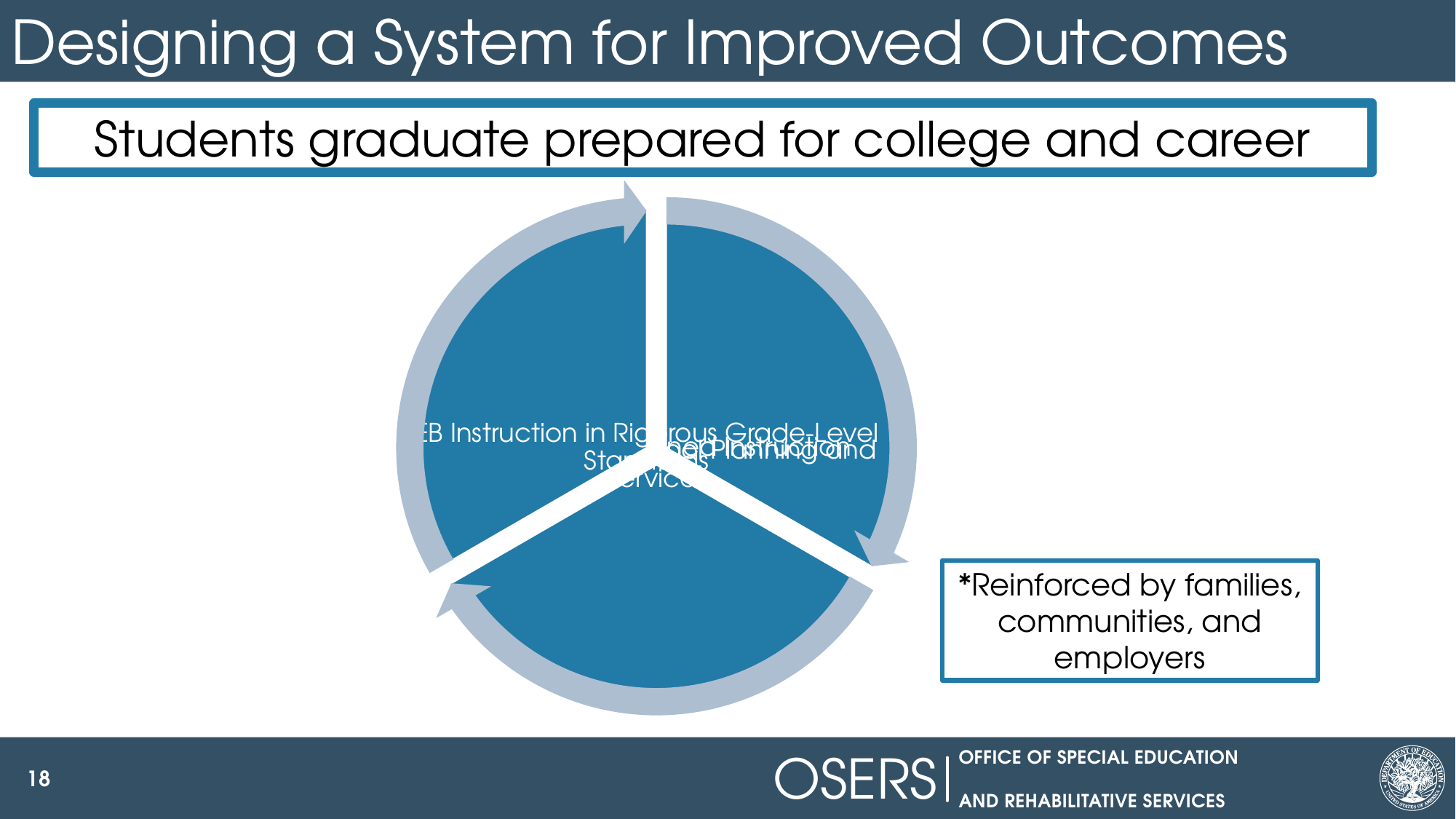

# Designing a System for Improved Outcomes
Students graduate prepared for college and career
Specially Designed Instruction
School to Post-School Planning and Services
EB Instruction in Rigorous Grade-Level Standards
*Reinforced by families, communities, and employers